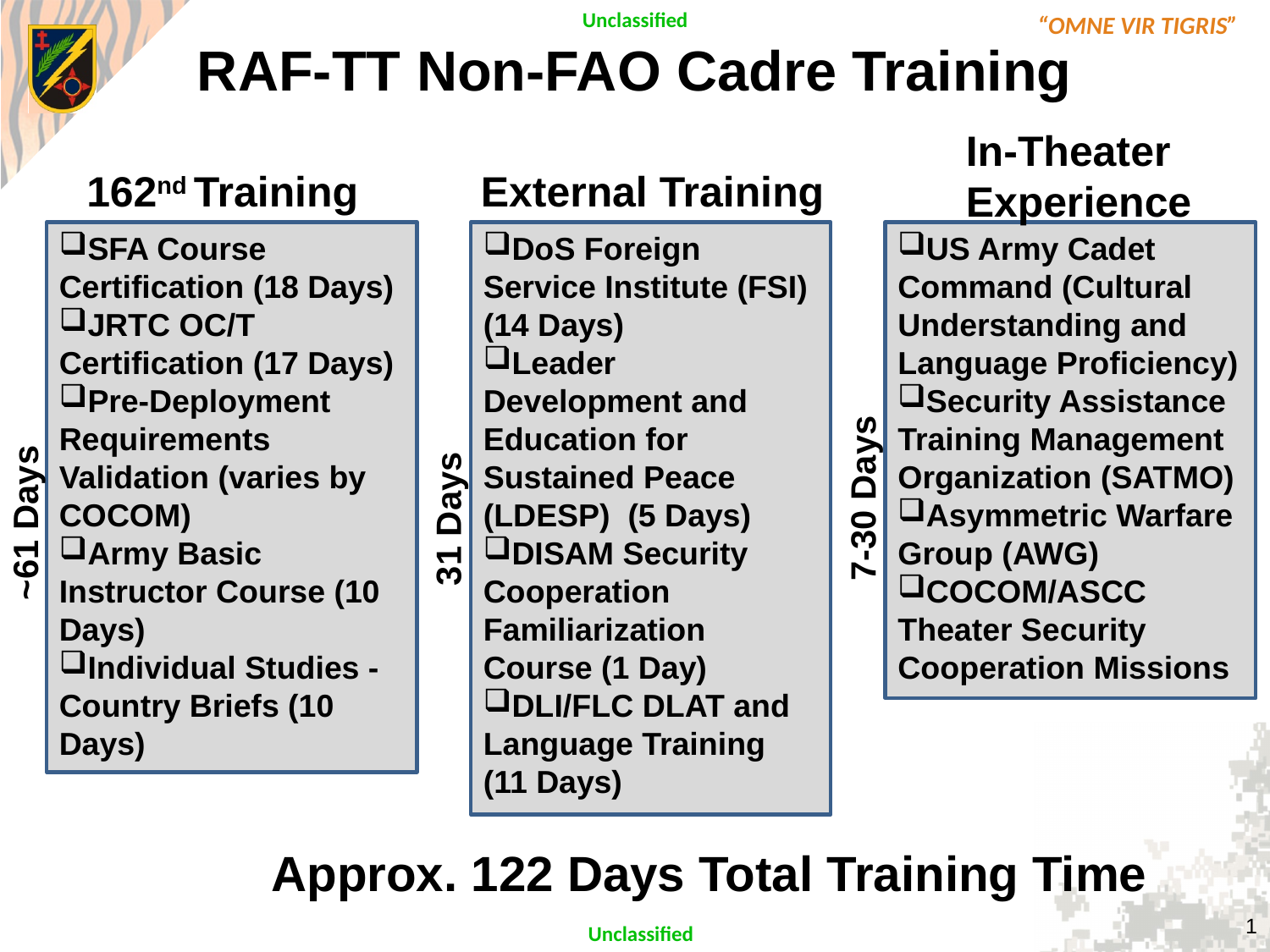

# RAF-TT Non-FAO Cadre Training
In-Theater
Experience
162nd Training
External Training
SFA Course Certification (18 Days)
JRTC OC/T Certification (17 Days)
Pre-Deployment Requirements Validation (varies by COCOM)
Army Basic Instructor Course (10 Days)
Individual Studies - Country Briefs (10 Days)

DoS Foreign Service Institute (FSI) (14 Days)
Leader Development and Education for Sustained Peace (LDESP)  (5 Days)
DISAM Security Cooperation Familiarization Course (1 Day)
DLI/FLC DLAT and Language Training (11 Days)
US Army Cadet Command (Cultural Understanding and Language Proficiency)
Security Assistance Training Management Organization (SATMO)
Asymmetric Warfare Group (AWG)
COCOM/ASCC Theater Security Cooperation Missions
7-30 Days
31 Days
~61 Days
Approx. 122 Days Total Training Time
1